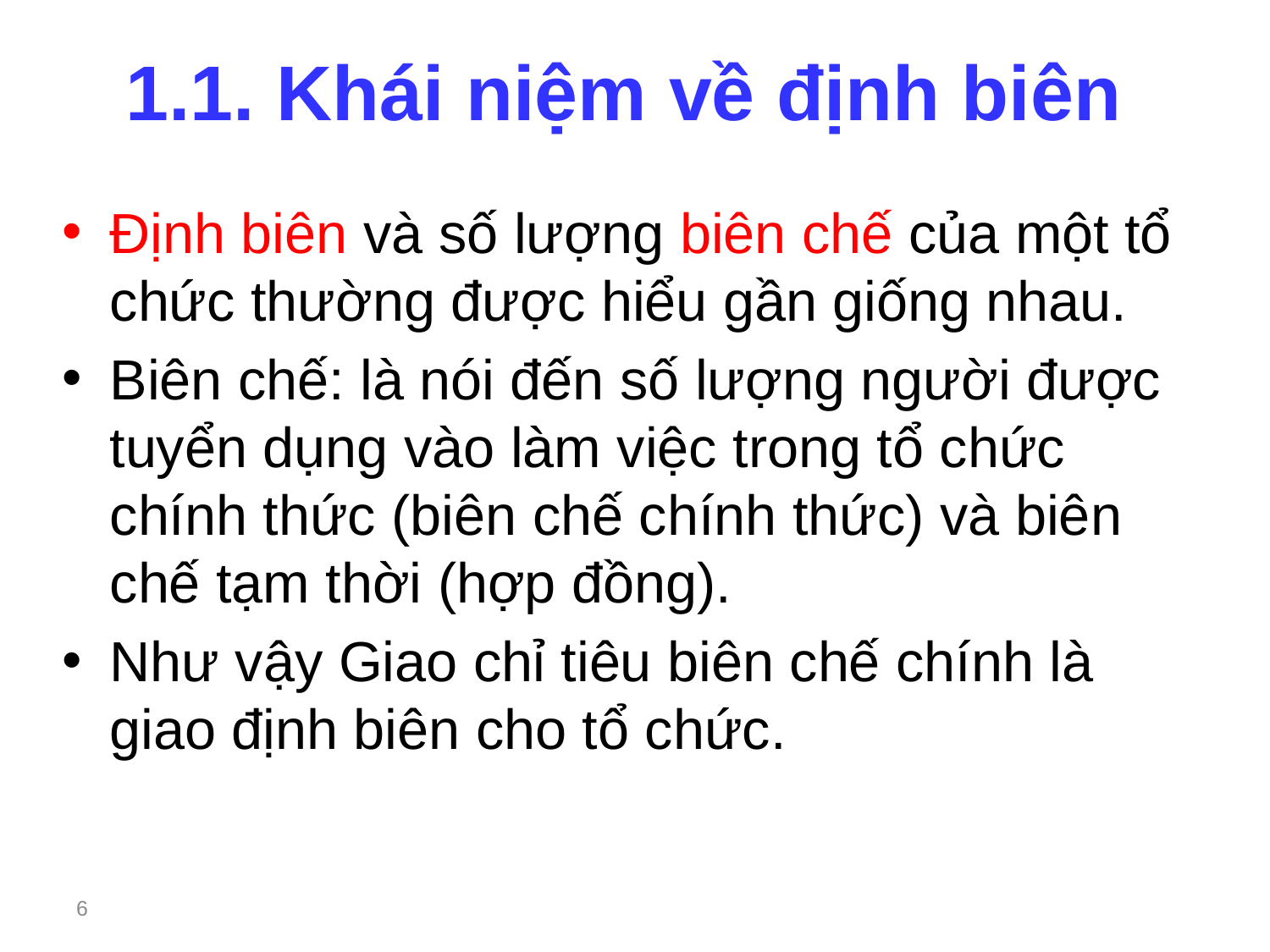

# 1.1. Khái niệm về định biên
Định biên và số lượng biên chế của một tổ chức thường được hiểu gần giống nhau.
Biên chế: là nói đến số lượng người được tuyển dụng vào làm việc trong tổ chức chính thức (biên chế chính thức) và biên chế tạm thời (hợp đồng).
Như vậy Giao chỉ tiêu biên chế chính là giao định biên cho tổ chức.
6